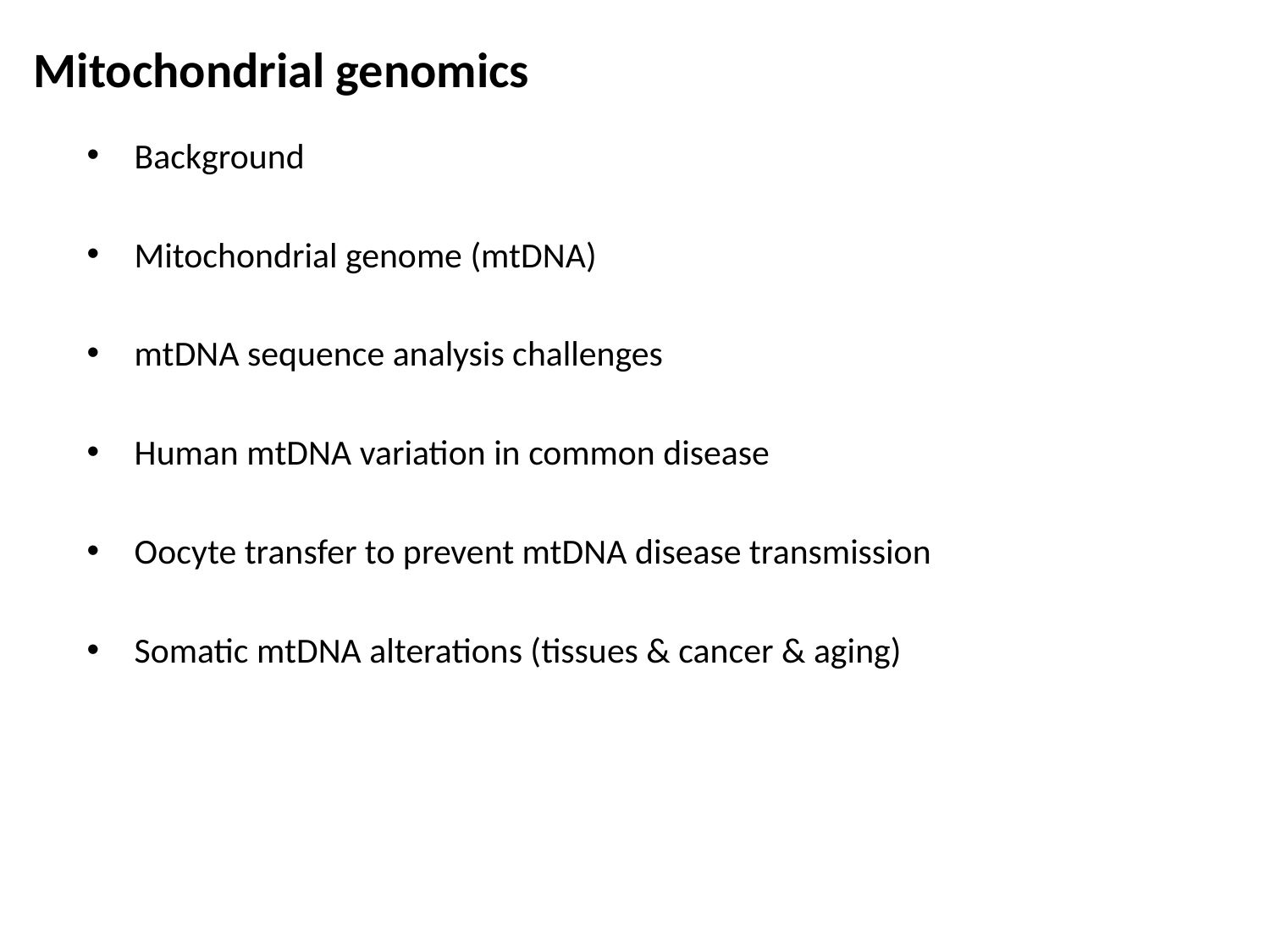

# Mitochondrial genomics
Background

Mitochondrial genome (mtDNA)

mtDNA sequence analysis challenges

Human mtDNA variation in common disease

Oocyte transfer to prevent mtDNA disease transmission

Somatic mtDNA alterations (tissues & cancer & aging)